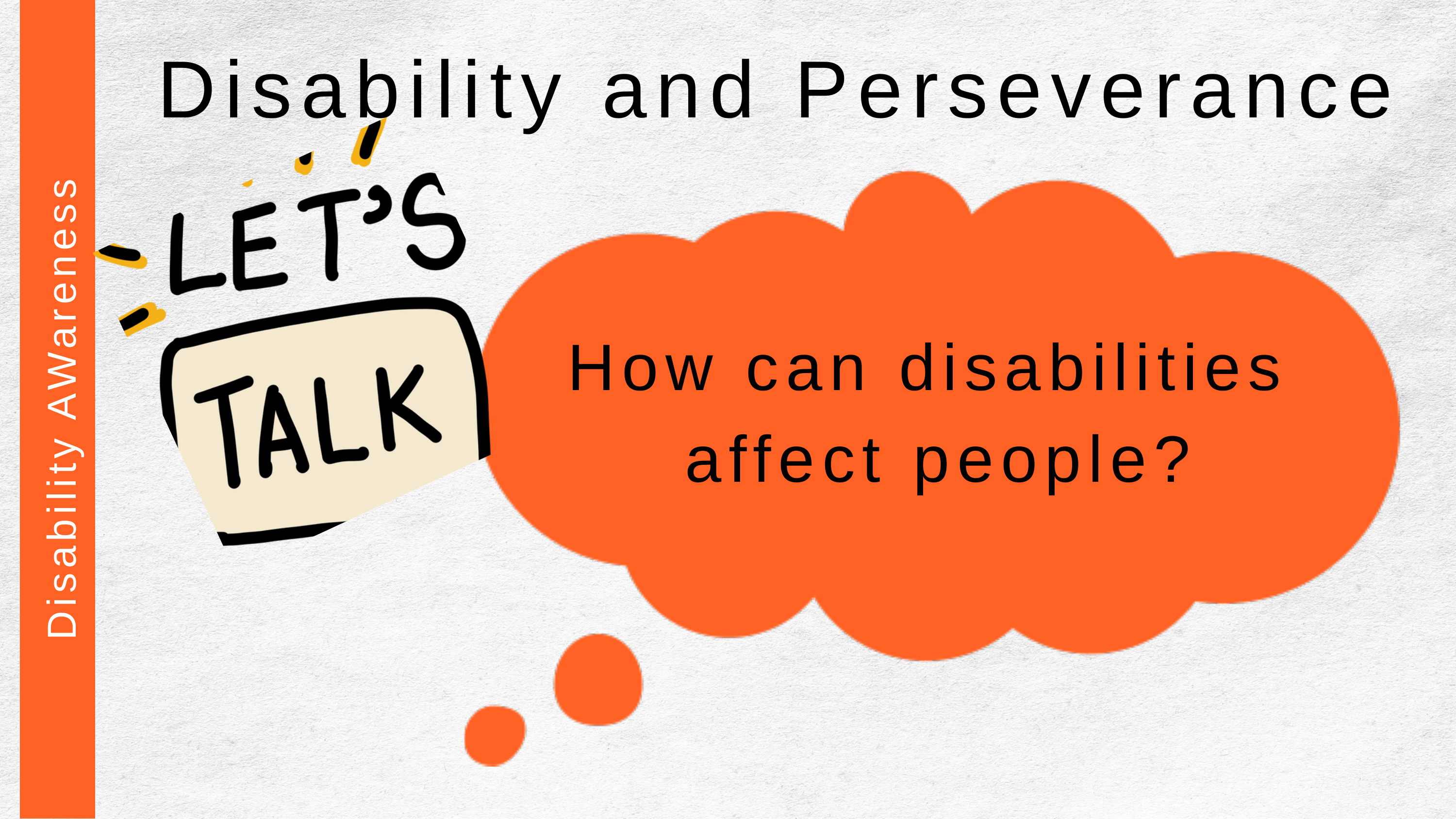

Disability and Perseverance

How can disabilities
affect people?
 Disability AWareness